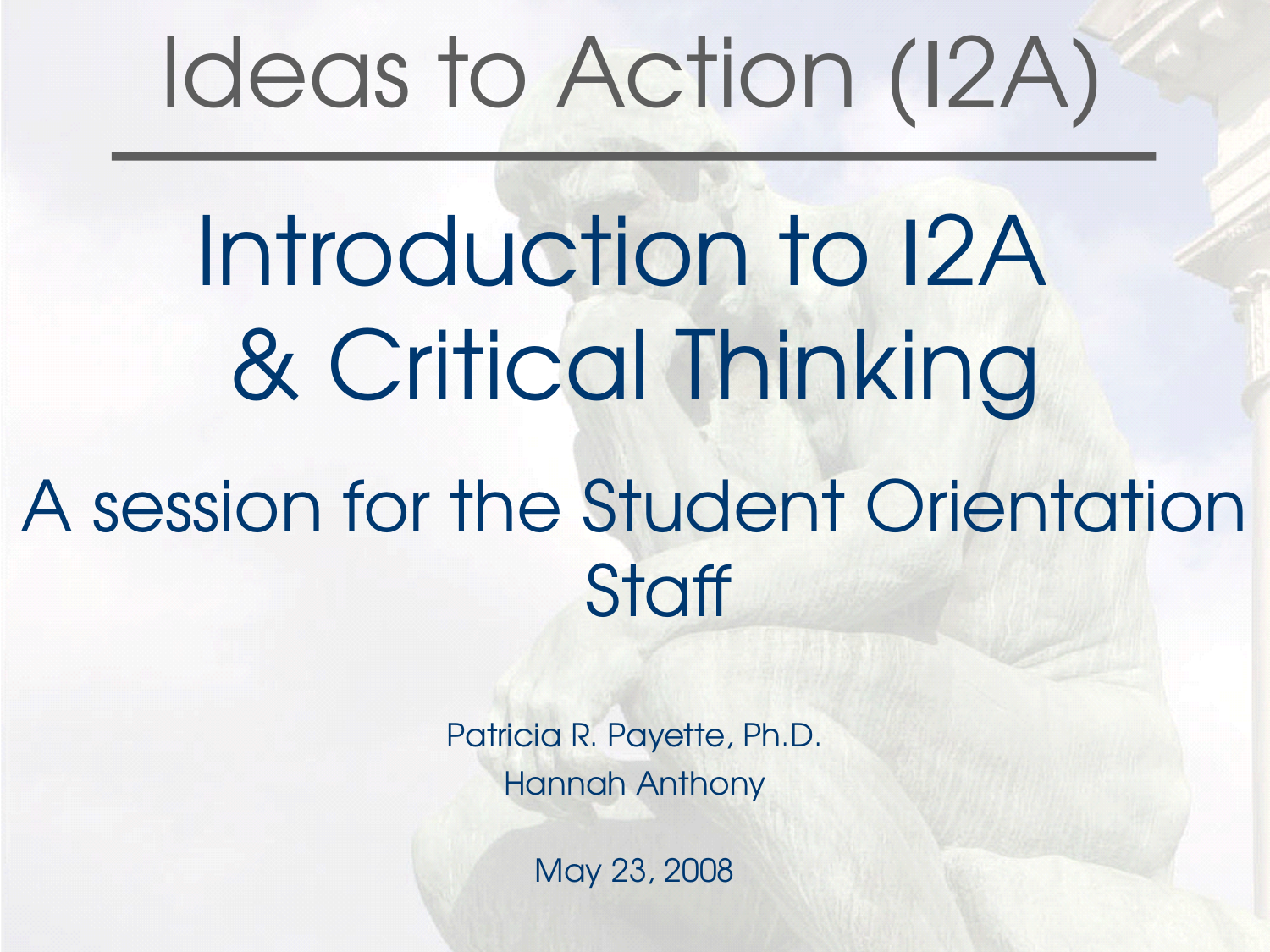

# Ideas to Action (I2A)
Introduction to I2A
& Critical Thinking
A session for the Student Orientation Staff

Patricia R. Payette, Ph.D.
Hannah Anthony

May 23, 2008